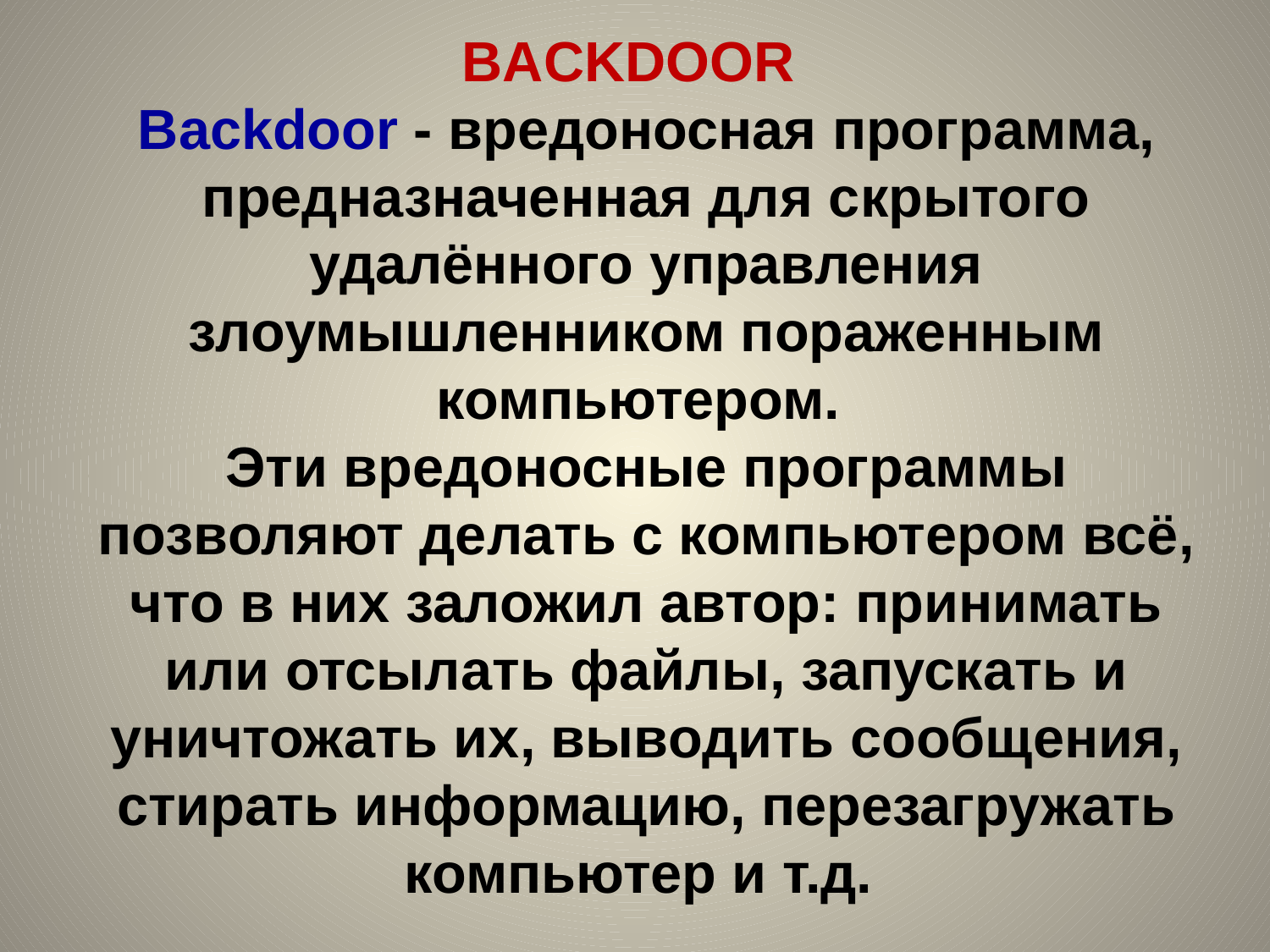

# BACKDOOR
Backdoor - вредоносная программа, предназначенная для скрытого удалённого управления злоумышленником пораженным компьютером.
Эти вредоносные программы позволяют делать с компьютером всё, что в них заложил автор: принимать или отсылать файлы, запускать и уничтожать их, выводить сообщения, стирать информацию, перезагружать компьютер и т.д.